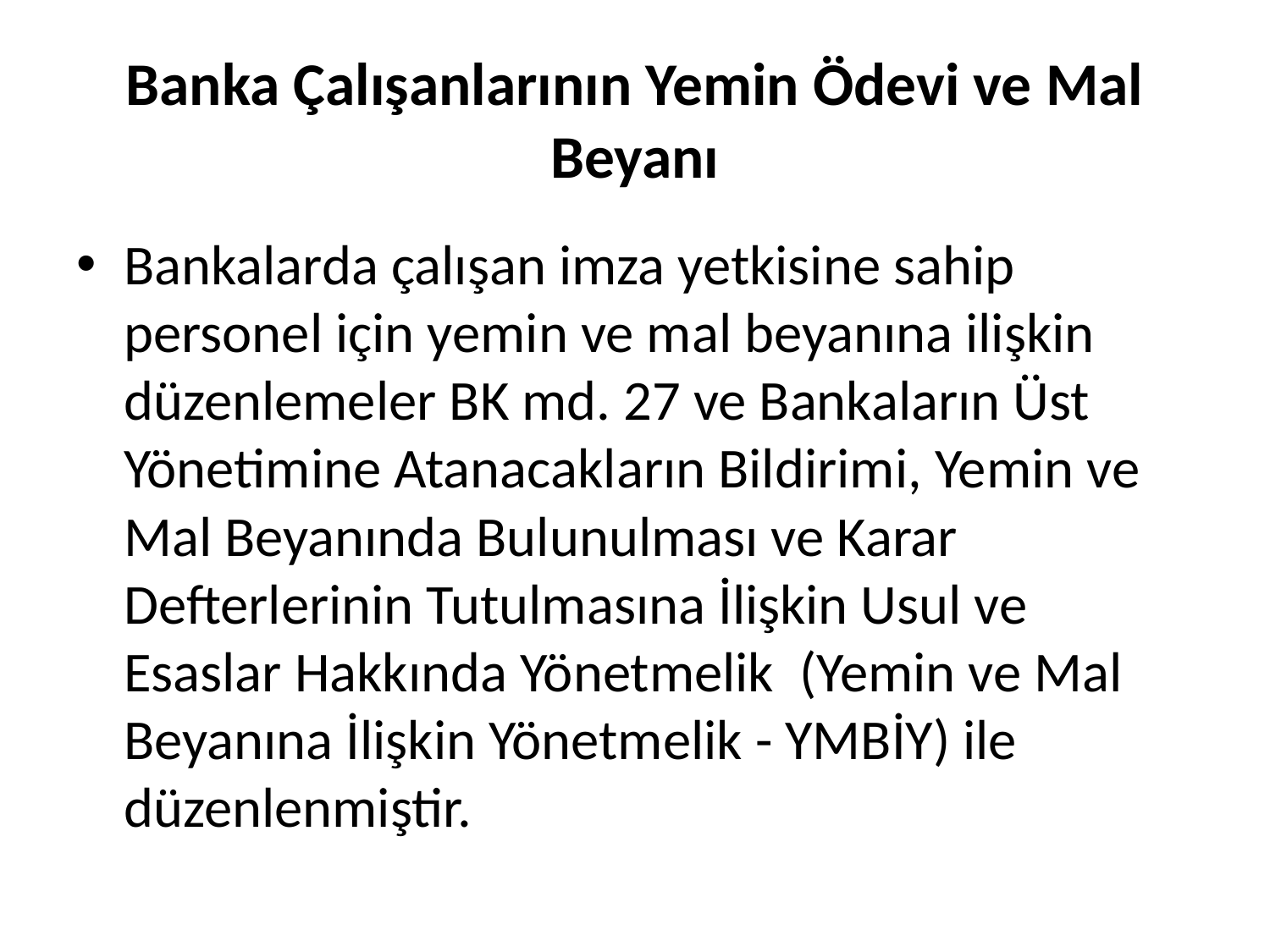

# Banka Çalışanlarının Yemin Ödevi ve Mal Beyanı
Bankalarda çalışan imza yetkisine sahip personel için yemin ve mal beyanına ilişkin düzenlemeler BK md. 27 ve Bankaların Üst Yönetimine Atanacakların Bildirimi, Yemin ve Mal Beyanında Bulunulması ve Karar Defterlerinin Tutulmasına İlişkin Usul ve Esaslar Hakkında Yönetmelik  (Yemin ve Mal Beyanına İlişkin Yönetmelik - YMBİY) ile düzenlenmiştir.